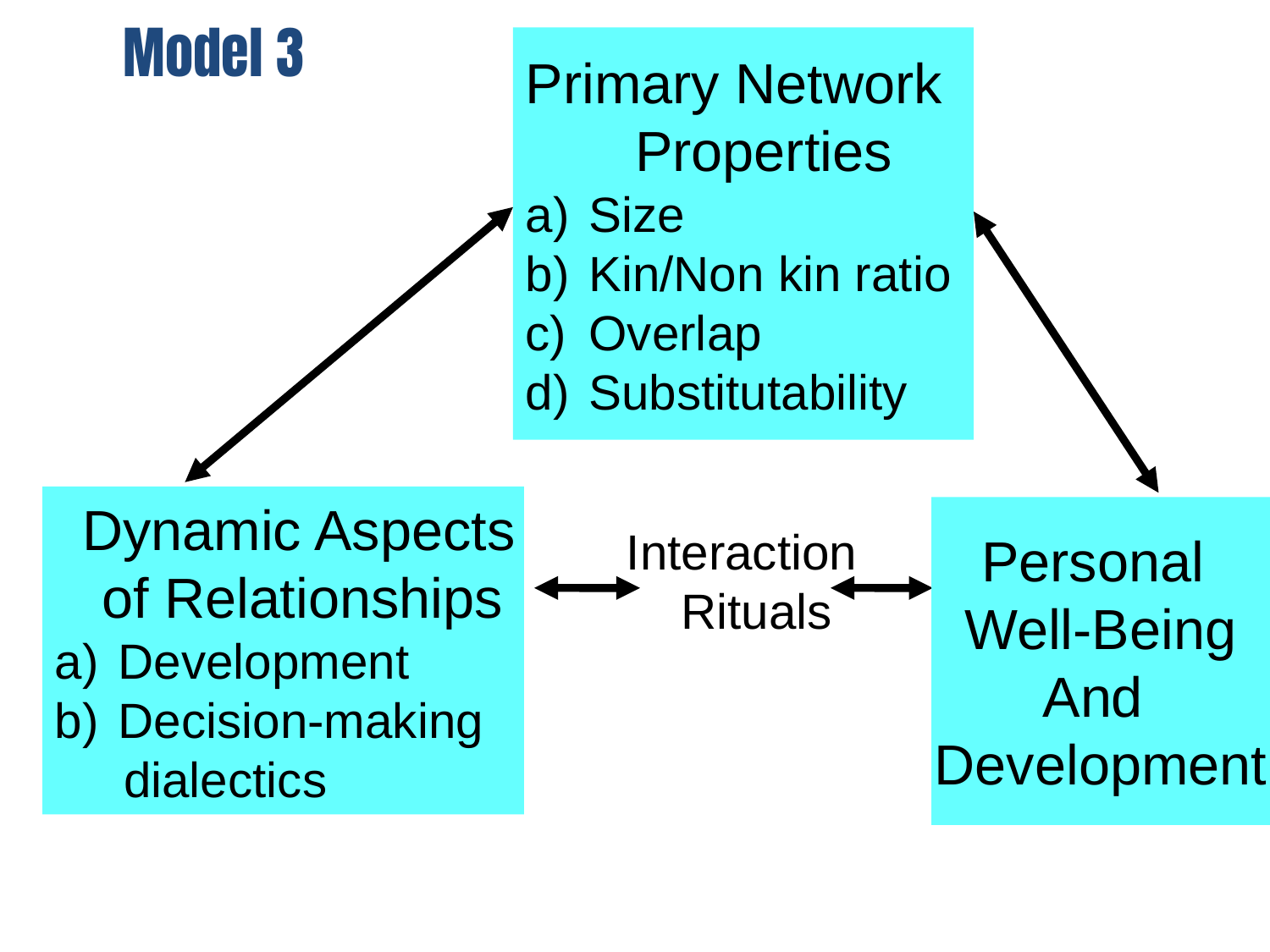

Model 3
Primary Network
       Properties
Size
Kin/Non kin ratio
Overlap
Substitutability

  Interaction
    Rituals
  Dynamic Aspects
   of Relationships
Development
Decision-making
     dialectics
Personal
Well-Being
And
Development